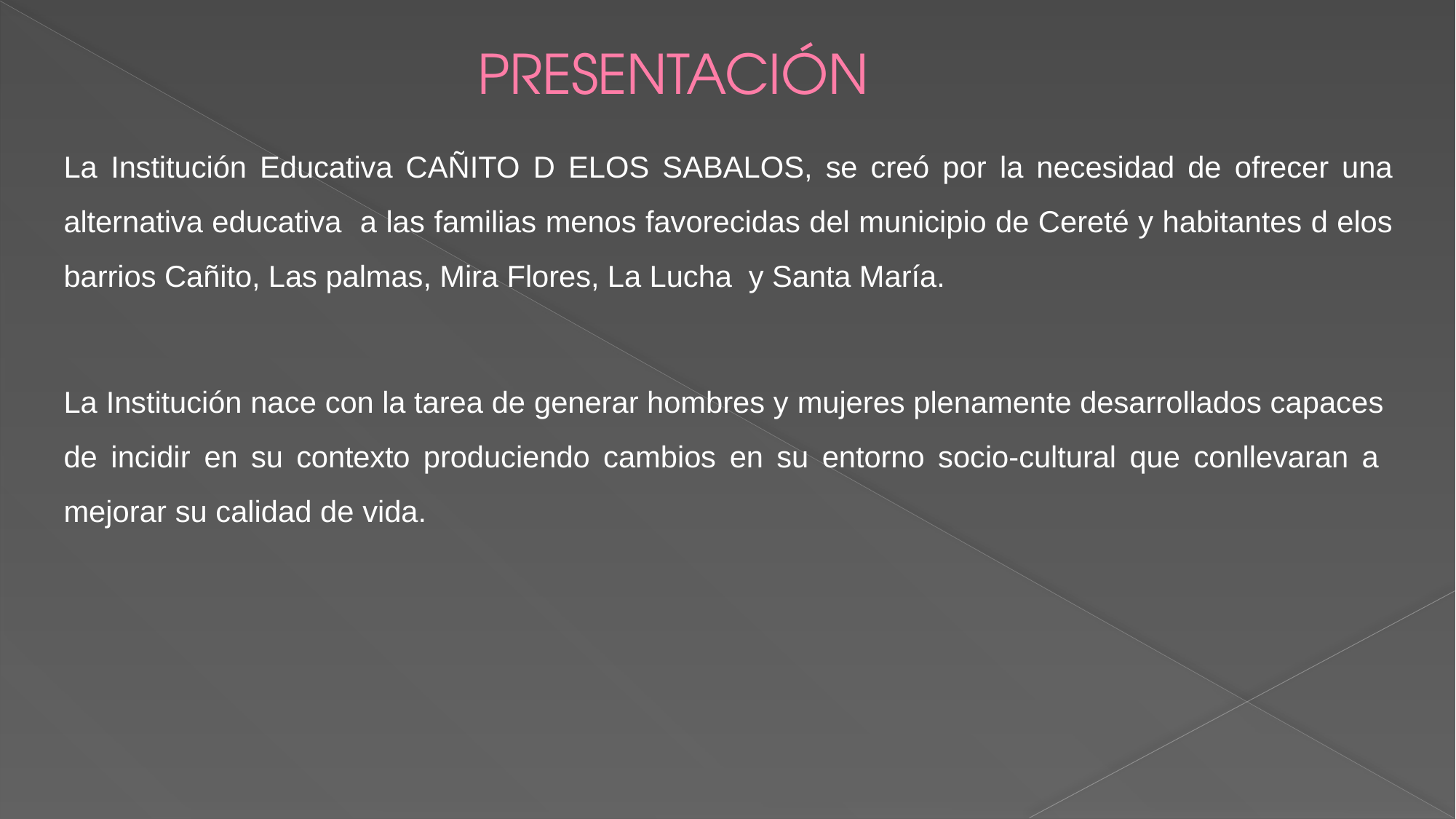

# PRESENTACIÓN
La Institución Educativa CAÑITO D ELOS SABALOS, se creó por la necesidad de ofrecer una alternativa educativa  a las familias menos favorecidas del municipio de Cereté y habitantes d elos barrios Cañito, Las palmas, Mira Flores, La Lucha  y Santa María.

La Institución nace con la tarea de generar hombres y mujeres plenamente desarrollados capaces  de incidir en su contexto produciendo cambios en su entorno socio-cultural que conllevaran a  mejorar su calidad de vida.